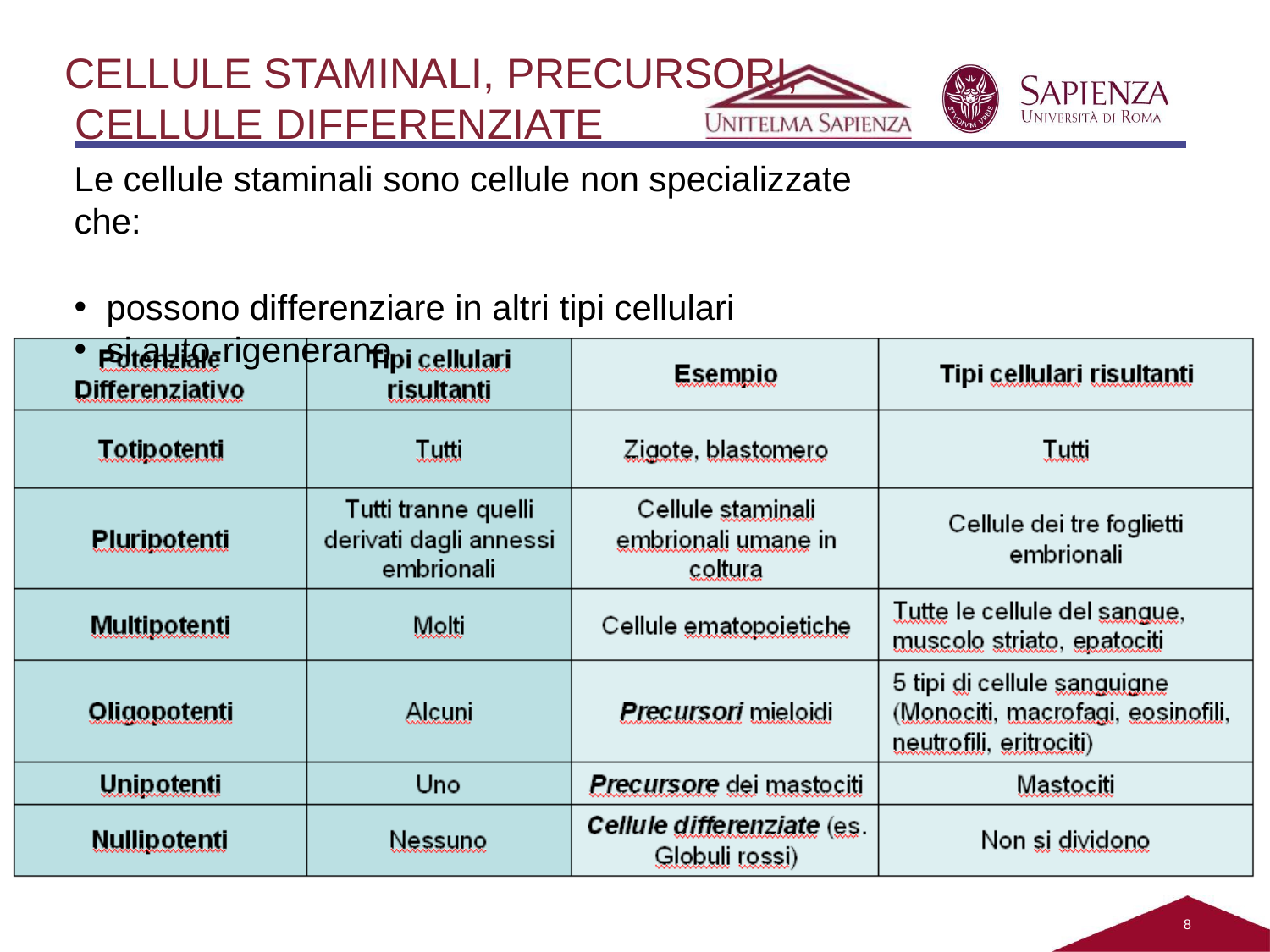

# CELLULE STAMINALI, PRECURSORI,
CELLULE DIFFERENZIATE

Le cellule staminali sono cellule non specializzate che:

possono differenziare in altri tipi cellulari
si auto-rigenerano

8